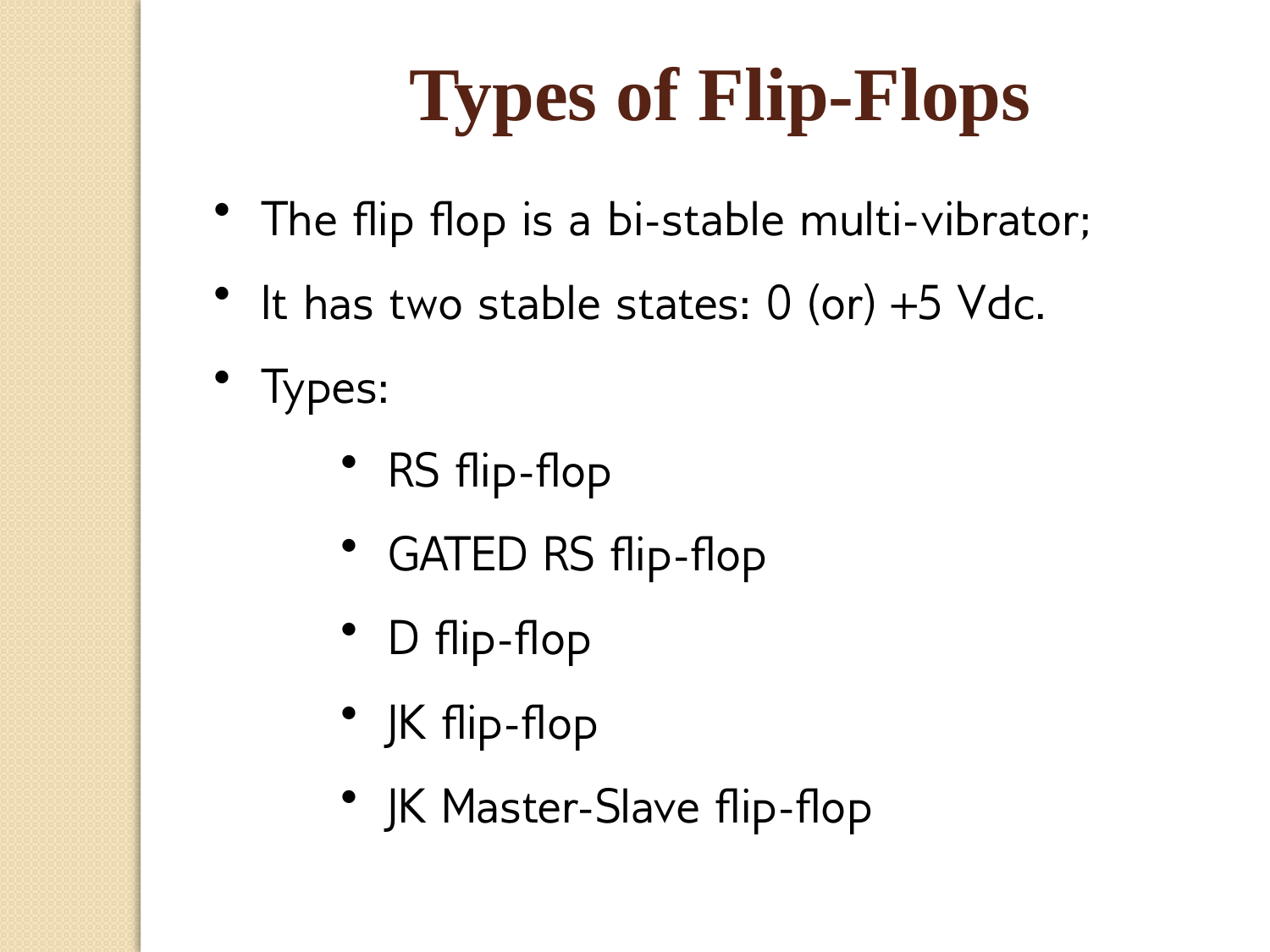

Types of Flip-Flops
The flip flop is a bi-stable multi-vibrator;
It has two stable states: 0 (or) +5 Vdc.
Types:
RS flip-flop
GATED RS flip-flop
D flip-flop
JK flip-flop
JK Master-Slave flip-flop